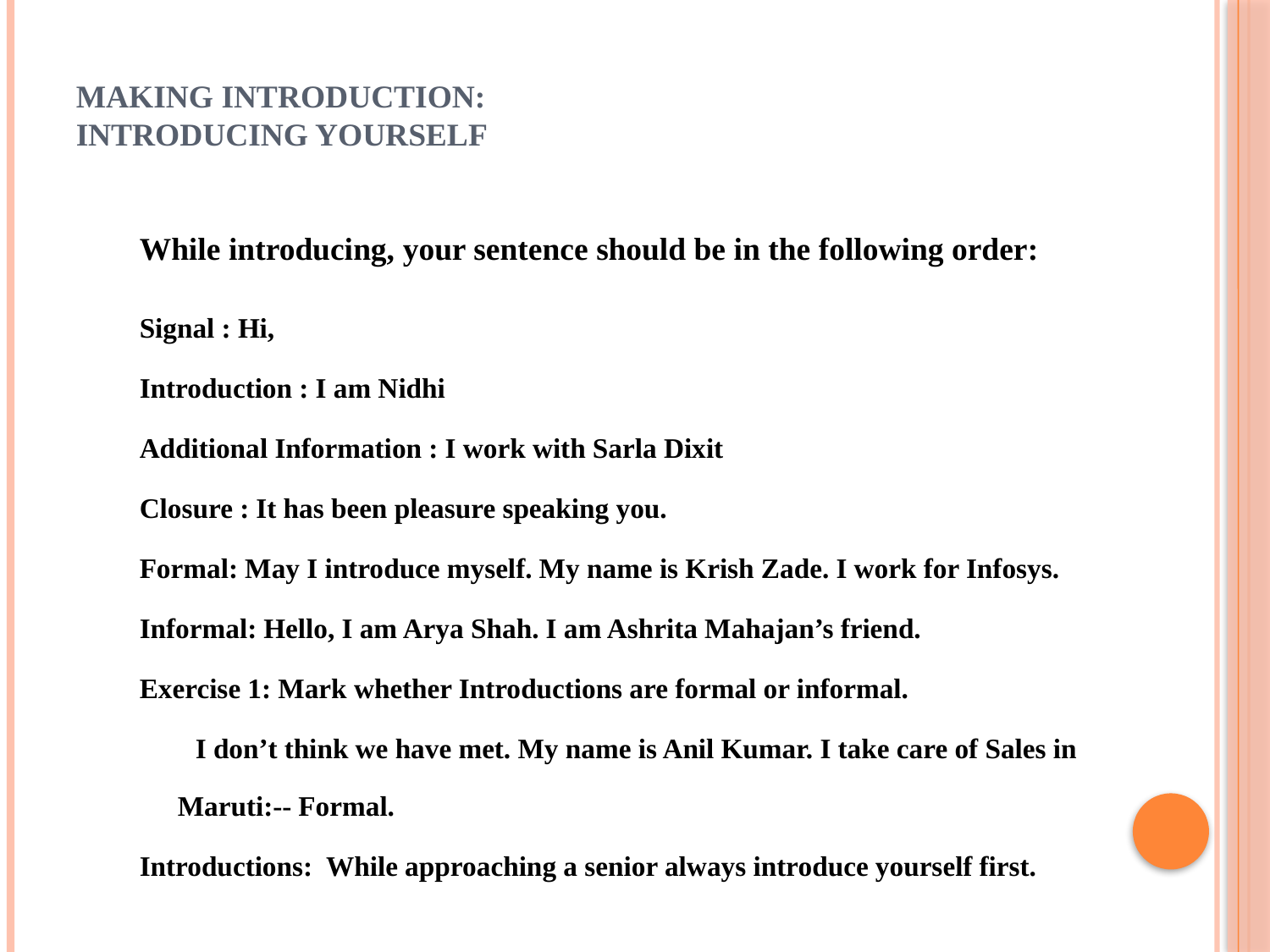

# Making Introduction: Introducing Yourself
While introducing, your sentence should be in the following order:

Signal : Hi,
Introduction : I am Nidhi
Additional Information : I work with Sarla Dixit
Closure : It has been pleasure speaking you.
Formal: May I introduce myself. My name is Krish Zade. I work for Infosys.
Informal: Hello, I am Arya Shah. I am Ashrita Mahajan’s friend.
Exercise 1: Mark whether Introductions are formal or informal.
        I don’t think we have met. My name is Anil Kumar. I take care of Sales in Maruti:-- Formal.
Introductions:  While approaching a senior always introduce yourself first.